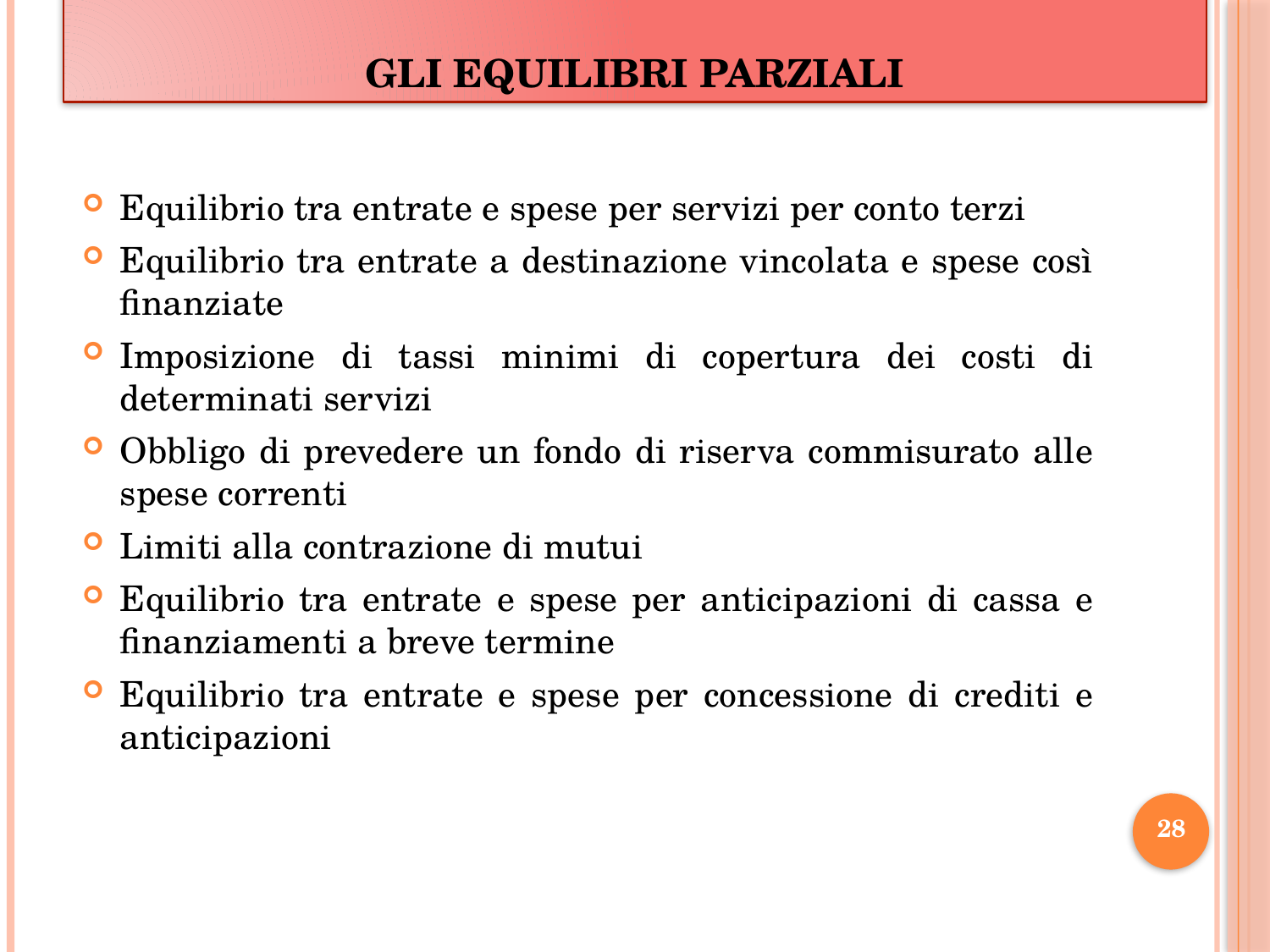

# GLI EQUILIBRI PARZIALI
Equilibrio tra entrate e spese per servizi per conto terzi
Equilibrio tra entrate a destinazione vincolata e spese così finanziate
Imposizione di tassi minimi di copertura dei costi di determinati servizi
Obbligo di prevedere un fondo di riserva commisurato alle spese correnti
Limiti alla contrazione di mutui
Equilibrio tra entrate e spese per anticipazioni di cassa e finanziamenti a breve termine
Equilibrio tra entrate e spese per concessione di crediti e anticipazioni

28